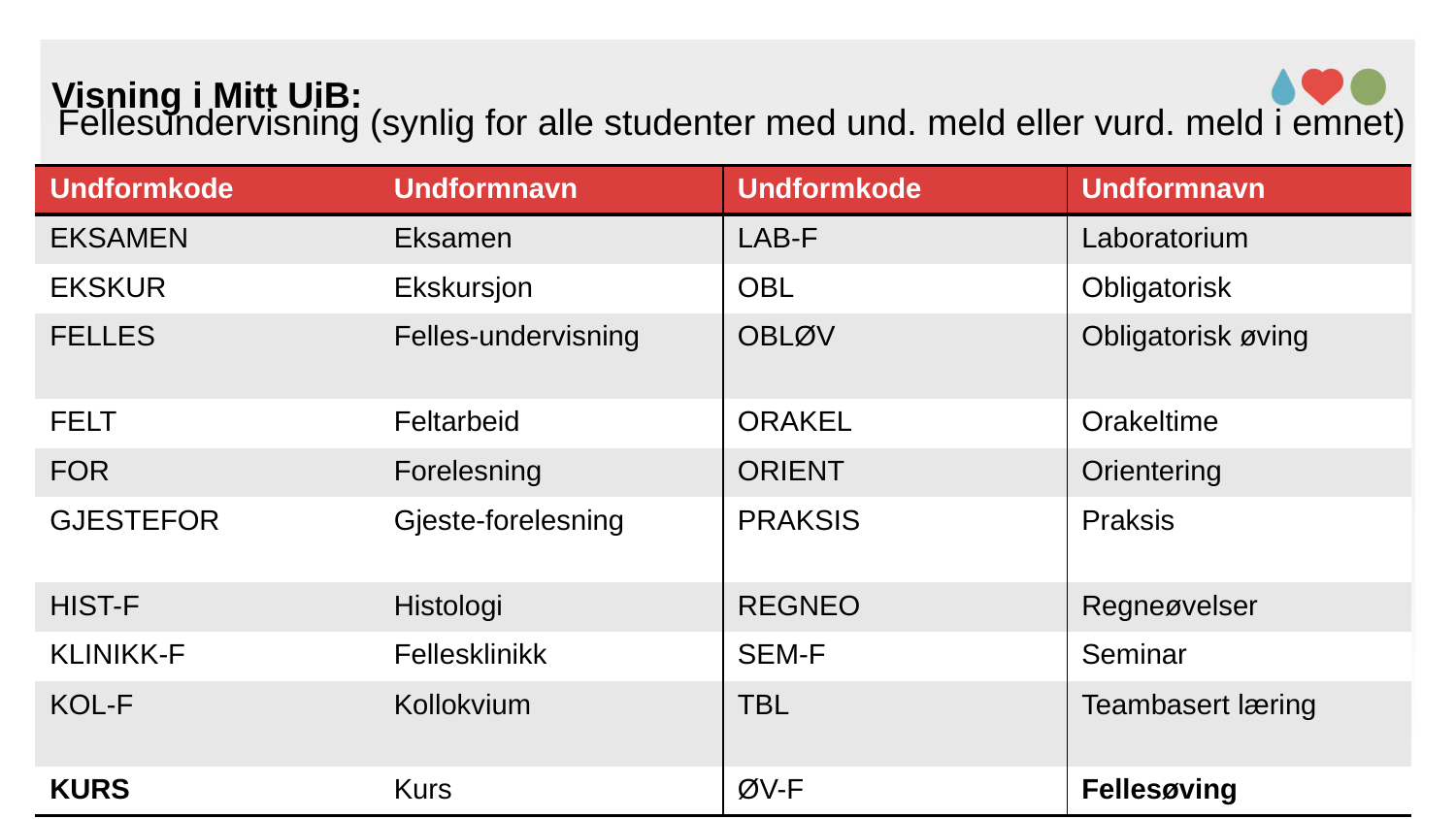

# Visning i Mitt UiB:
Fellesundervisning (synlig for alle studenter med und. meld eller vurd. meld i emnet)
| Undformkode | Undformnavn | Undformkode | Undformnavn |
| --- | --- | --- | --- |
| EKSAMEN | Eksamen | LAB-F | Laboratorium |
| EKSKUR | Ekskursjon | OBL | Obligatorisk |
| FELLES | Felles-undervisning | OBLØV | Obligatorisk øving |
| FELT | Feltarbeid | ORAKEL | Orakeltime |
| FOR | Forelesning | ORIENT | Orientering |
| GJESTEFOR | Gjeste-forelesning | PRAKSIS | Praksis |
| HIST-F | Histologi | REGNEO | Regneøvelser |
| KLINIKK-F | Fellesklinikk | SEM-F | Seminar |
| KOL-F | Kollokvium | TBL | Teambasert læring |
| KURS | Kurs | ØV-F | Fellesøving |